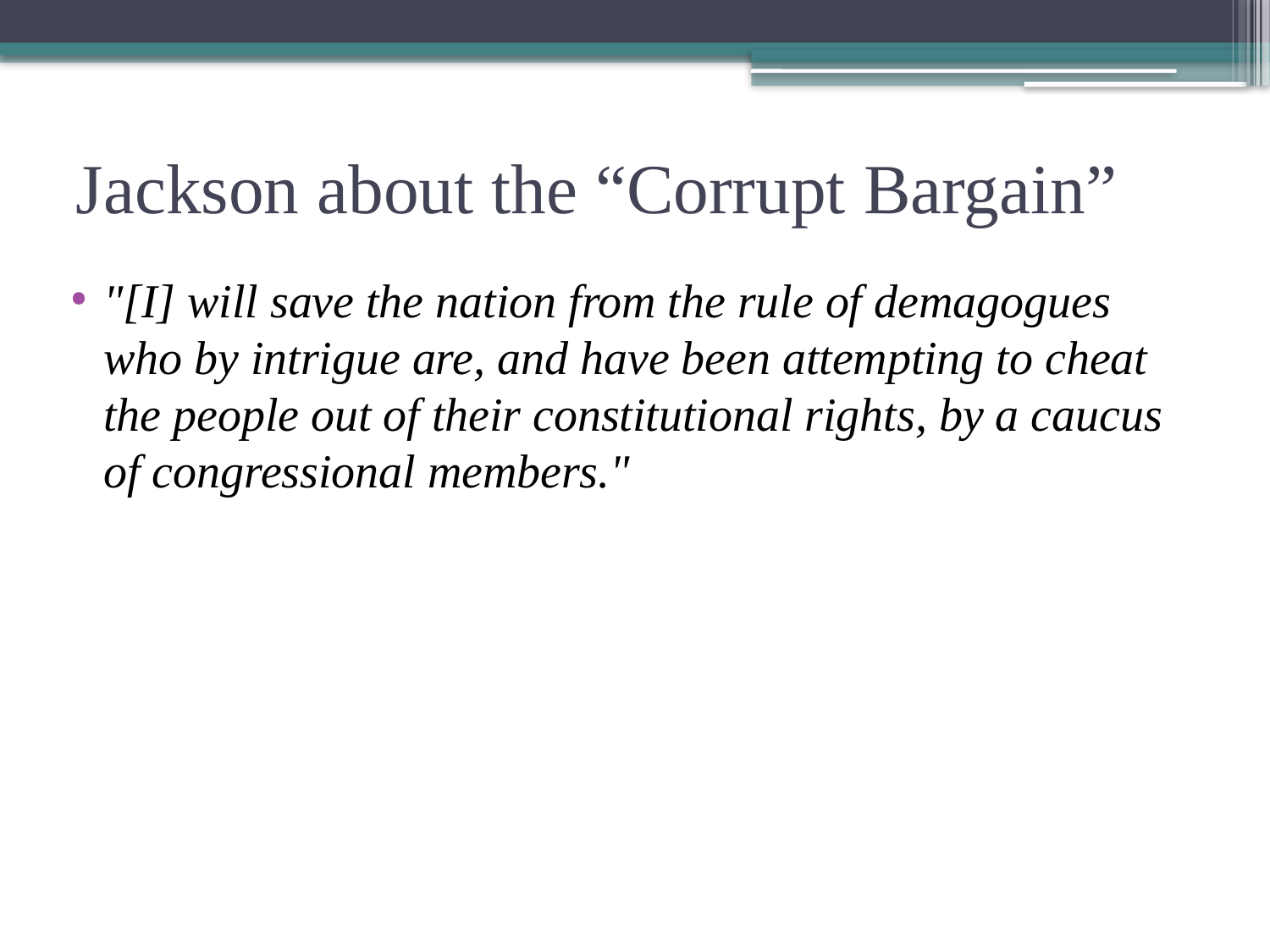

# Jackson about the “Corrupt Bargain”
"[I] will save the nation from the rule of demagogues who by intrigue are, and have been attempting to cheat the people out of their constitutional rights, by a caucus of congressional members."